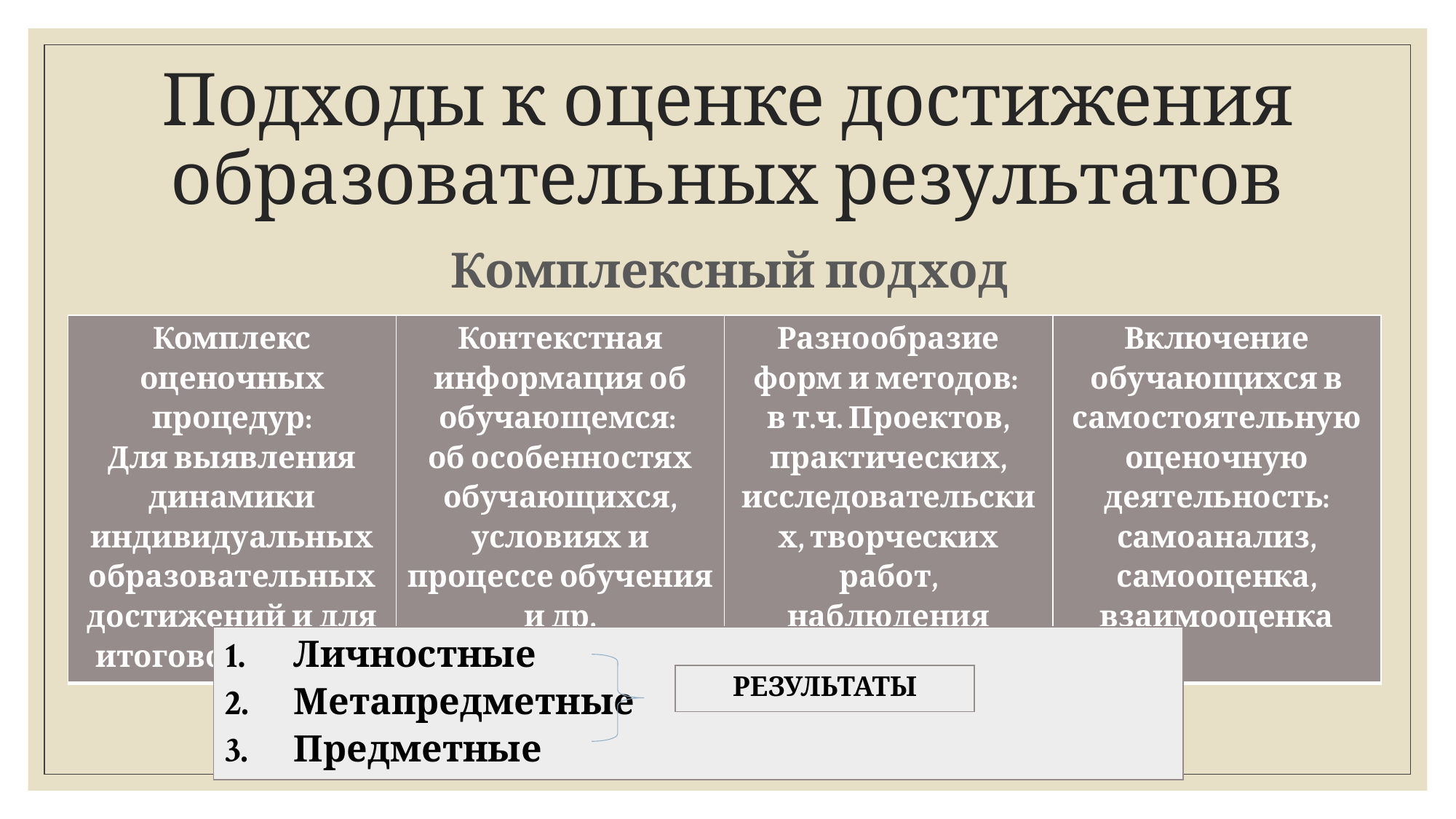

# Подходы к оценке достижения образовательных результатов
Комплексный подход

| Комплекс оценочных процедур: Для выявления динамики индивидуальных образовательных достижений и для итоговой оценки | Контекстная информация об обучающемся: об особенностях обучающихся, условиях и процессе обучения и др. | Разнообразие форм и методов: в т.ч. Проектов, практических, исследовательских, творческих работ, наблюдения | Включение обучающихся в самостоятельную оценочную деятельность: самоанализ, самооценка, взаимооценка |
| --- | --- | --- | --- |
| Личностные Метапредметные Предметные |
| --- |

| РЕЗУЛЬТАТЫ |
| --- |